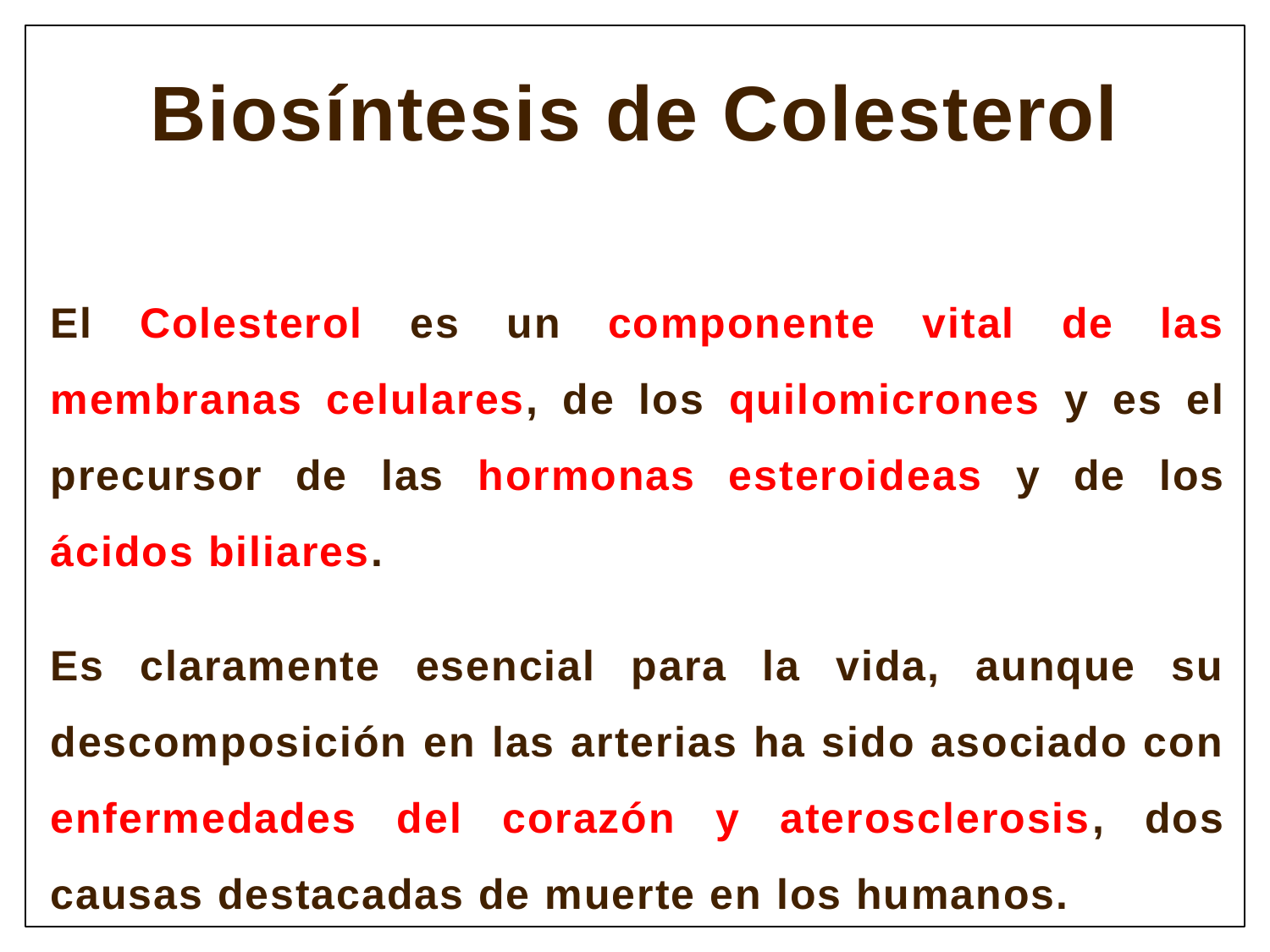

Biosíntesis de Colesterol
El Colesterol es un componente vital de las membranas celulares, de los quilomicrones y es el precursor de las hormonas esteroideas y de los ácidos biliares.

Es claramente esencial para la vida, aunque su descomposición en las arterias ha sido asociado con enfermedades del corazón y aterosclerosis, dos causas destacadas de muerte en los humanos.